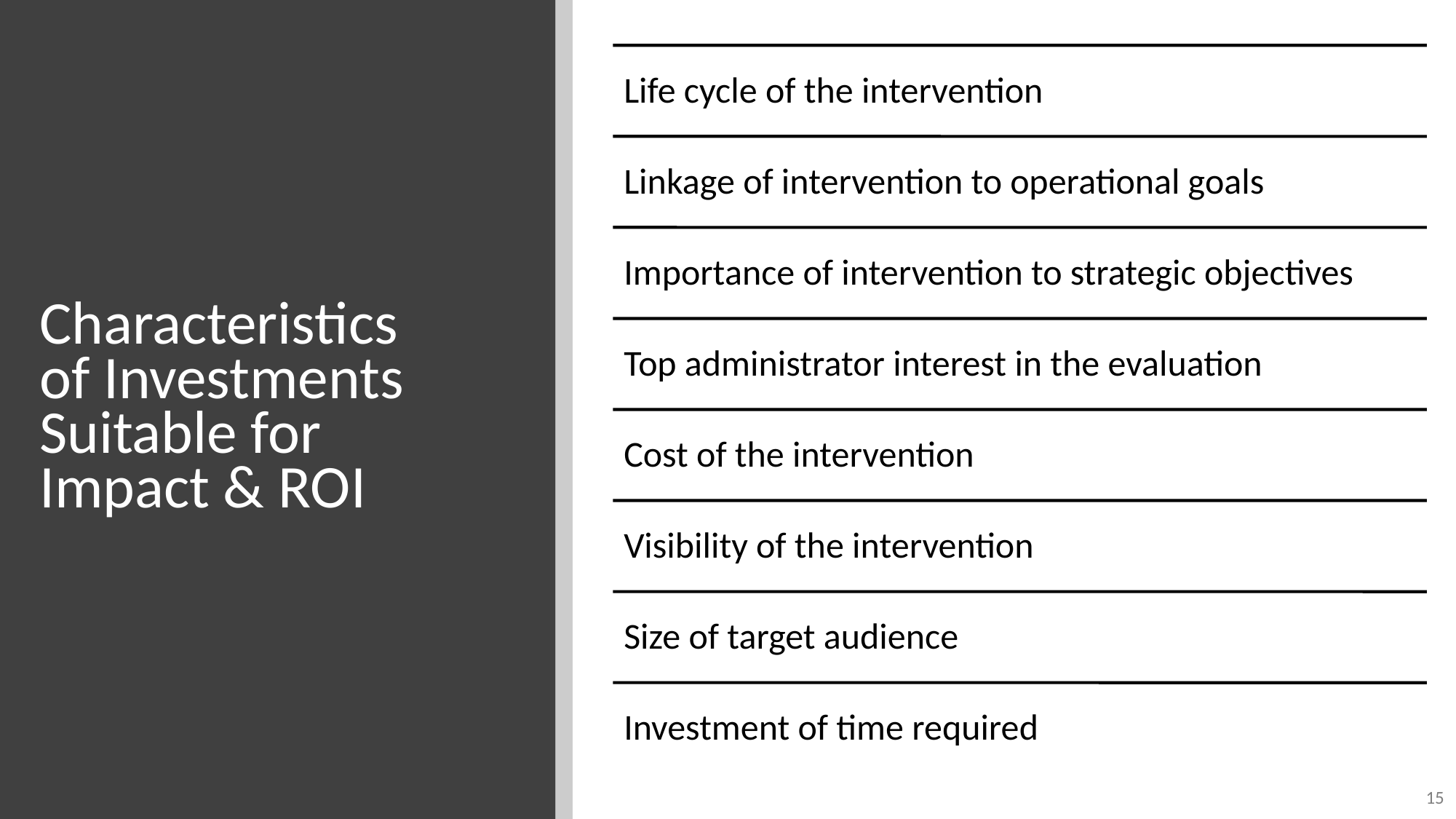

Life cycle of the intervention
Linkage of intervention to operational goals
Importance of intervention to strategic objectives
Top administrator interest in the evaluation
Cost of the intervention
Visibility of the intervention
Size of target audience
Investment of time required
Characteristics
of Investments Suitable for
Impact & ROI
15